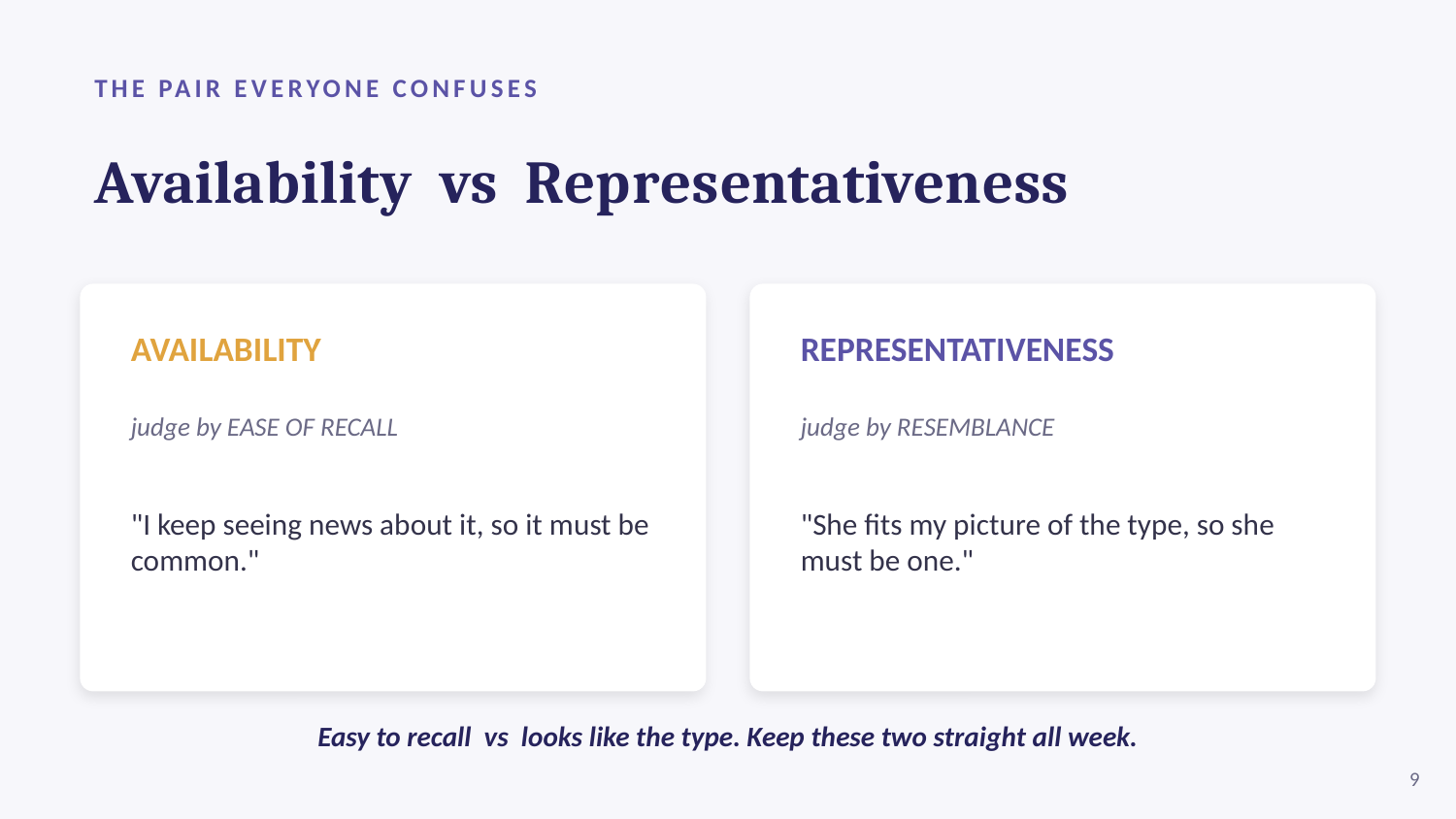

THE PAIR EVERYONE CONFUSES
Availability  vs  Representativeness

AVAILABILITY

judge by EASE OF RECALL

"I keep seeing news about it, so it must be common."
REPRESENTATIVENESS

judge by RESEMBLANCE

"She fits my picture of the type, so she must be one."
Easy to recall  vs  looks like the type. Keep these two straight all week.
9